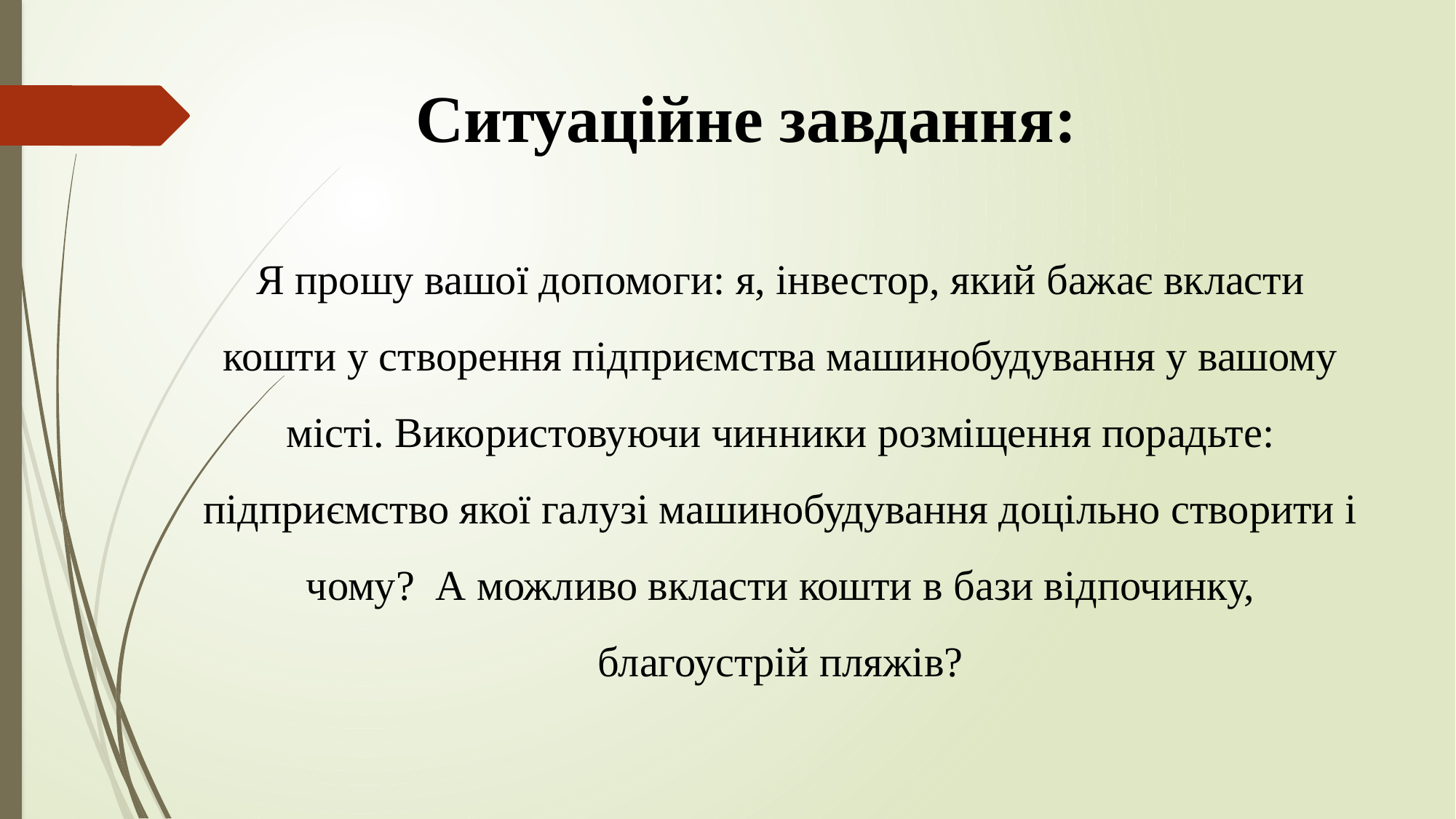

Ситуаційне завдання:
Я прошу вашої допомоги: я, інвестор, який бажає вкласти кошти у створення підприємства машинобудування у вашому місті. Використовуючи чинники розміщення порадьте: підприємство якої галузі машинобудування доцільно створити і чому?  А можливо вкласти кошти в бази відпочинку, благоустрій пляжів?